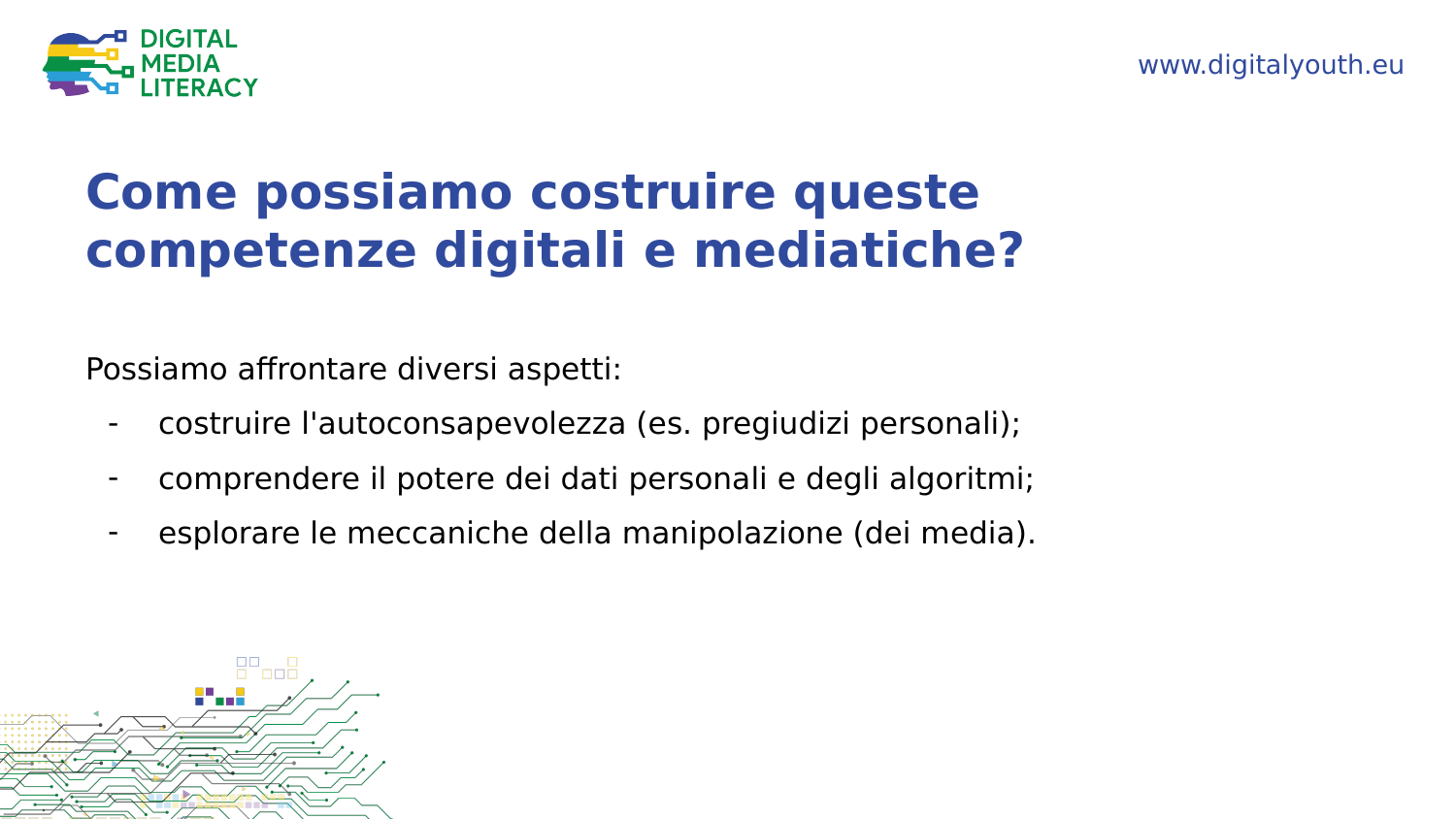

Come possiamo costruire queste competenze digitali e mediatiche?

Possiamo affrontare diversi aspetti:
costruire l'autoconsapevolezza (es. pregiudizi personali);
comprendere il potere dei dati personali e degli algoritmi;
esplorare le meccaniche della manipolazione (dei media).